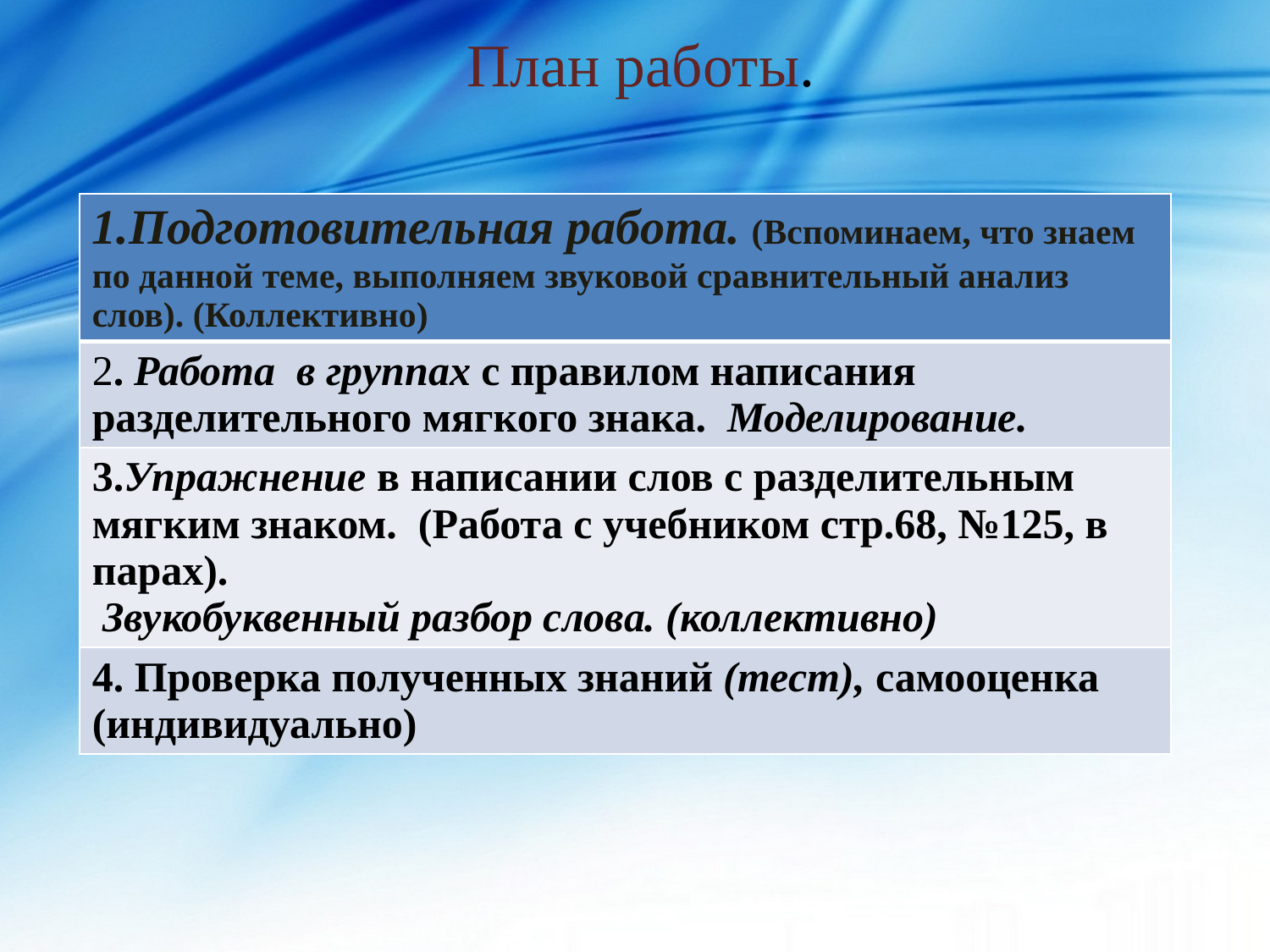

# План работы.
| 1.Подготовительная работа. (Вспоминаем, что знаем по данной теме, выполняем звуковой сравнительный анализ слов). (Коллективно) |
| --- |
| 2. Работа в группах с правилом написания разделительного мягкого знака. Моделирование. |
| 3.Упражнение в написании слов с разделительным мягким знаком. (Работа с учебником стр.68, №125, в парах). Звукобуквенный разбор слова. (коллективно) |
| 4. Проверка полученных знаний (тест), самооценка (индивидуально) |